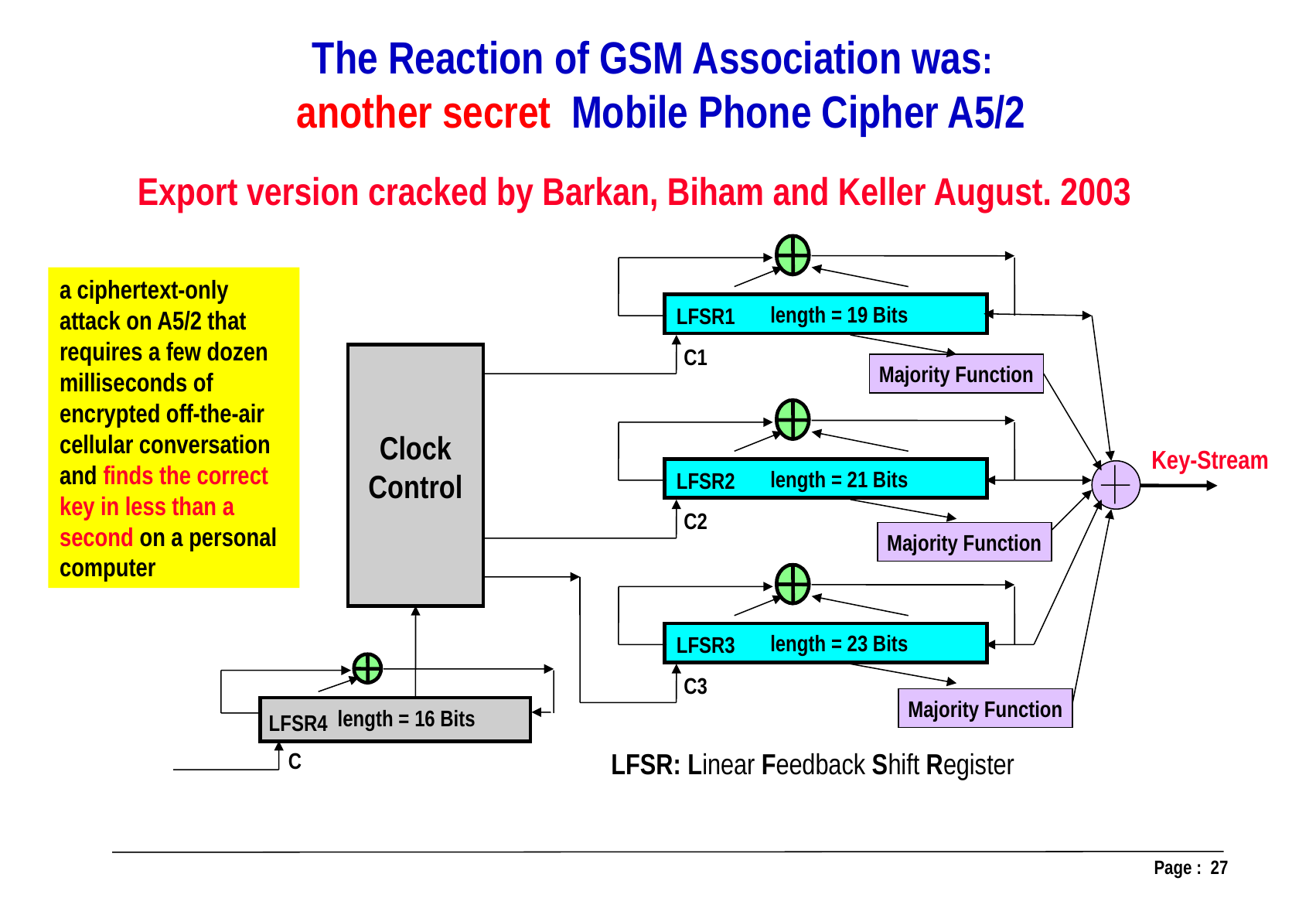

The Reaction of GSM Association was:
 another secret  Mobile Phone Cipher A5/2
Export version cracked by Barkan, Biham and Keller August. 2003
a ciphertext-only attack on A5/2 that requires a few dozen milliseconds of encrypted off-the-air cellular conversation and finds the correct key in less than a second on a personal computer

length = 19 Bits

LFSR1

C1

Clock Control
Majority Function

Key-Stream

length = 21 Bits

LFSR2

C2

Majority Function

length = 23 Bits

LFSR3

C3

Majority Function

length = 16 Bits

LFSR4

LFSR: Linear Feedback Shift Register

C